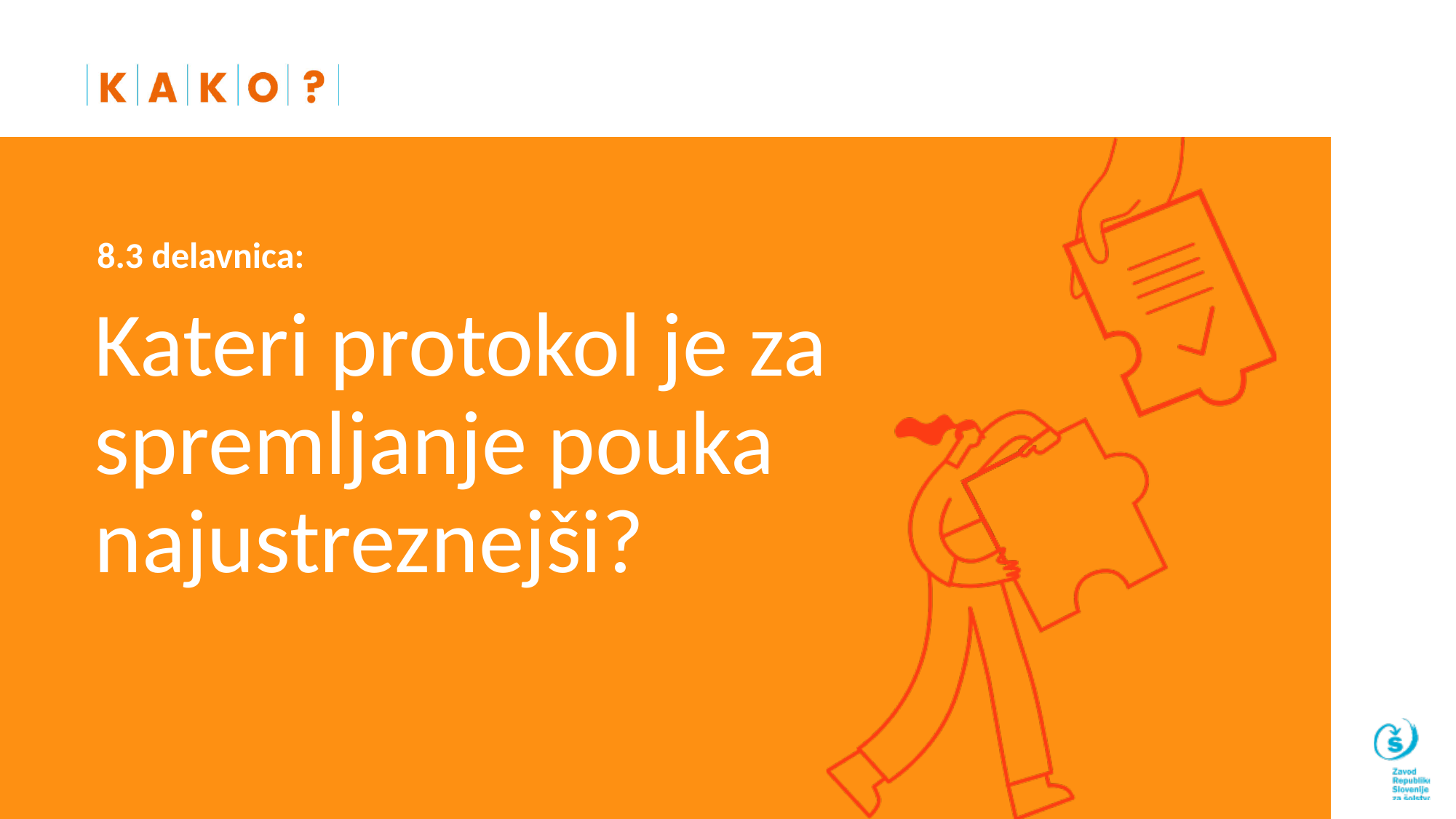

8.3 delavnica:
# Kateri protokol je za spremljanje pouka najustreznejši?